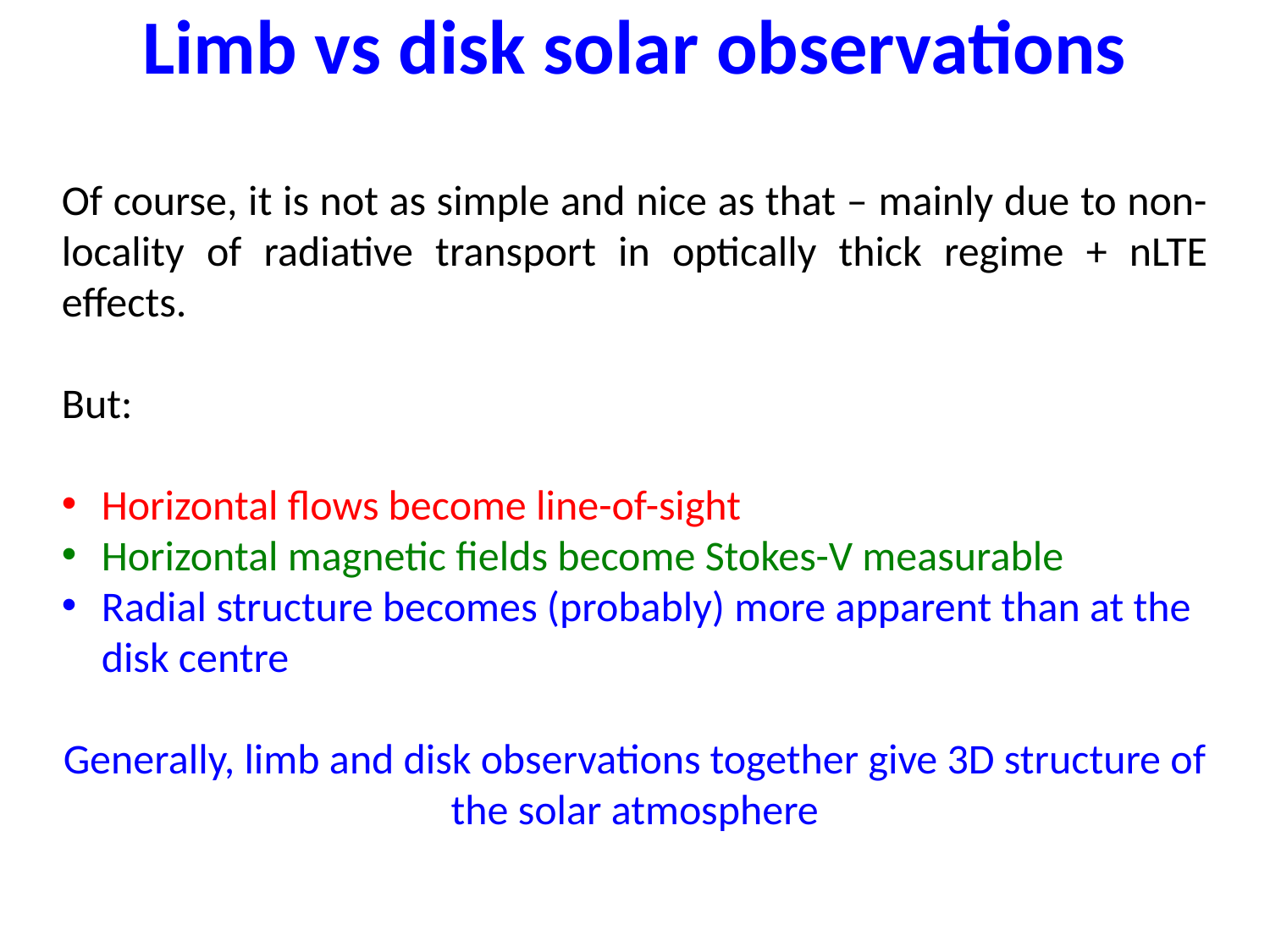

# Limb vs disk solar observations
Of course, it is not as simple and nice as that – mainly due to non-locality of radiative transport in optically thick regime + nLTE effects.

But:

Horizontal flows become line-of-sight
Horizontal magnetic fields become Stokes-V measurable
Radial structure becomes (probably) more apparent than at the disk centre

Generally, limb and disk observations together give 3D structure of the solar atmosphere